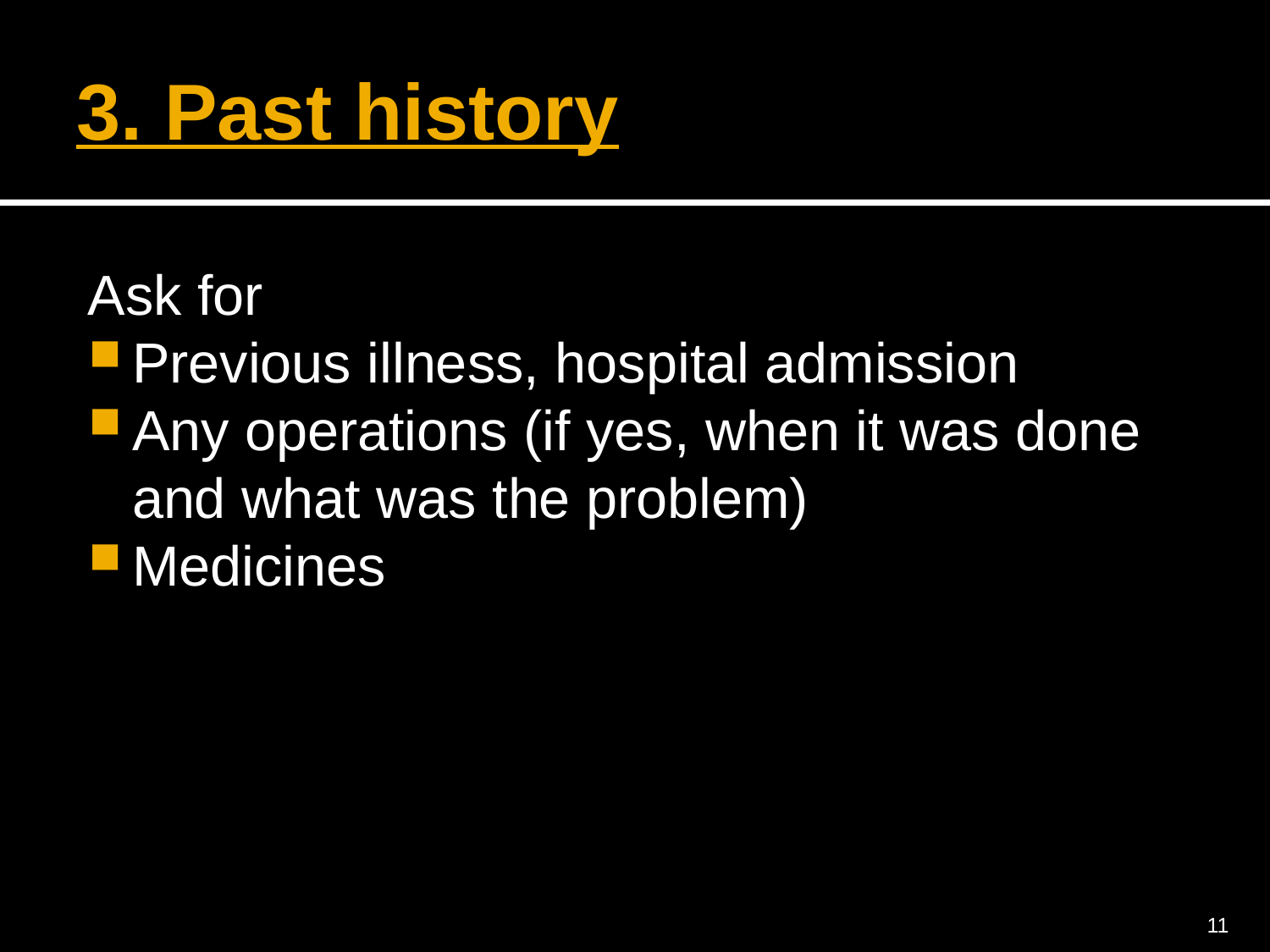

# 3. Past history
Ask for
Previous illness, hospital admission
Any operations (if yes, when it was done and what was the problem)
Medicines

11